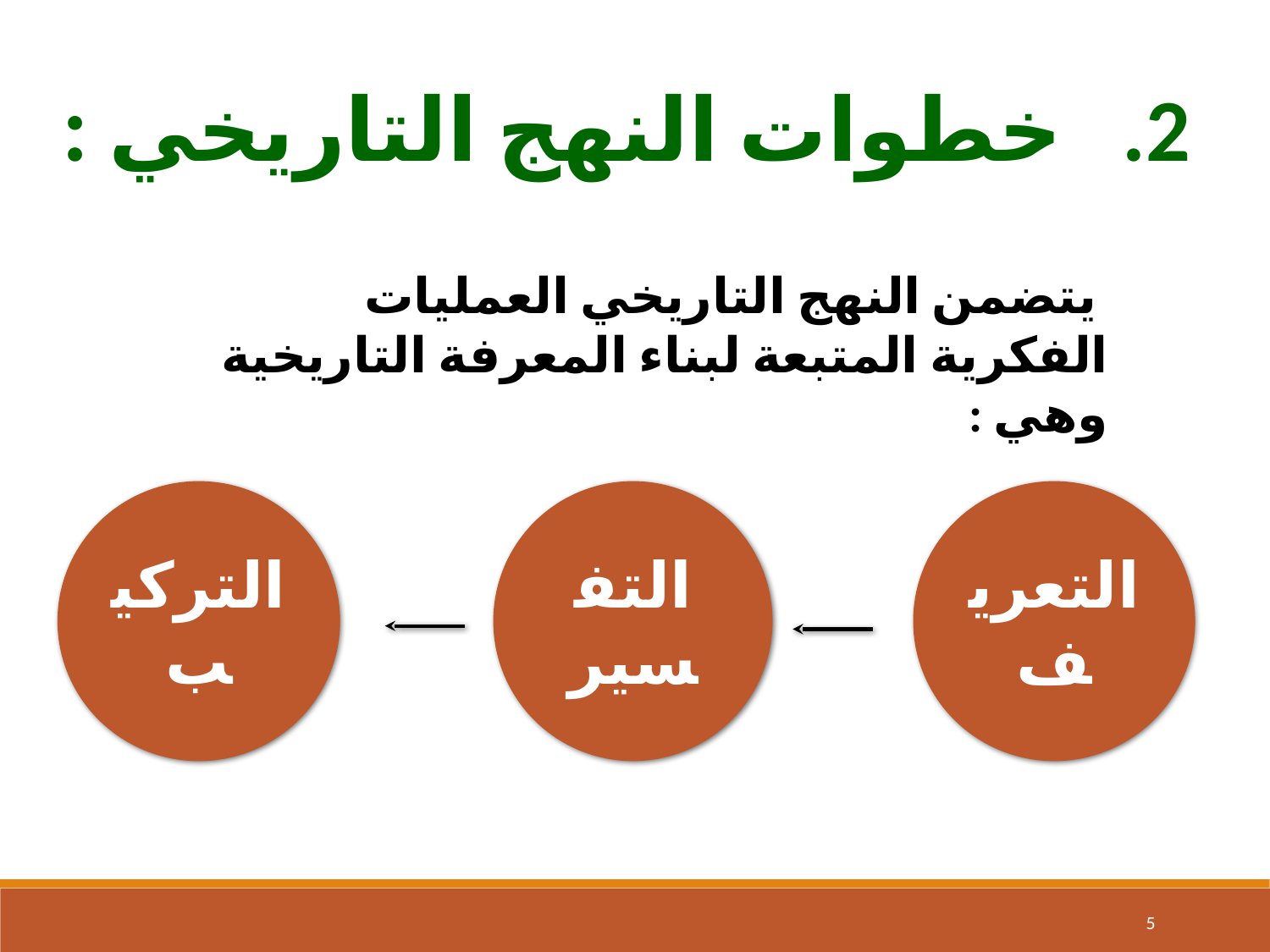

خطوات النهج التاريخي :
 يتضمن النهج التاريخي العمليات الفكرية المتبعة لبناء المعرفة التاريخية وهي :
التركيب
التفسير
التعريف
5